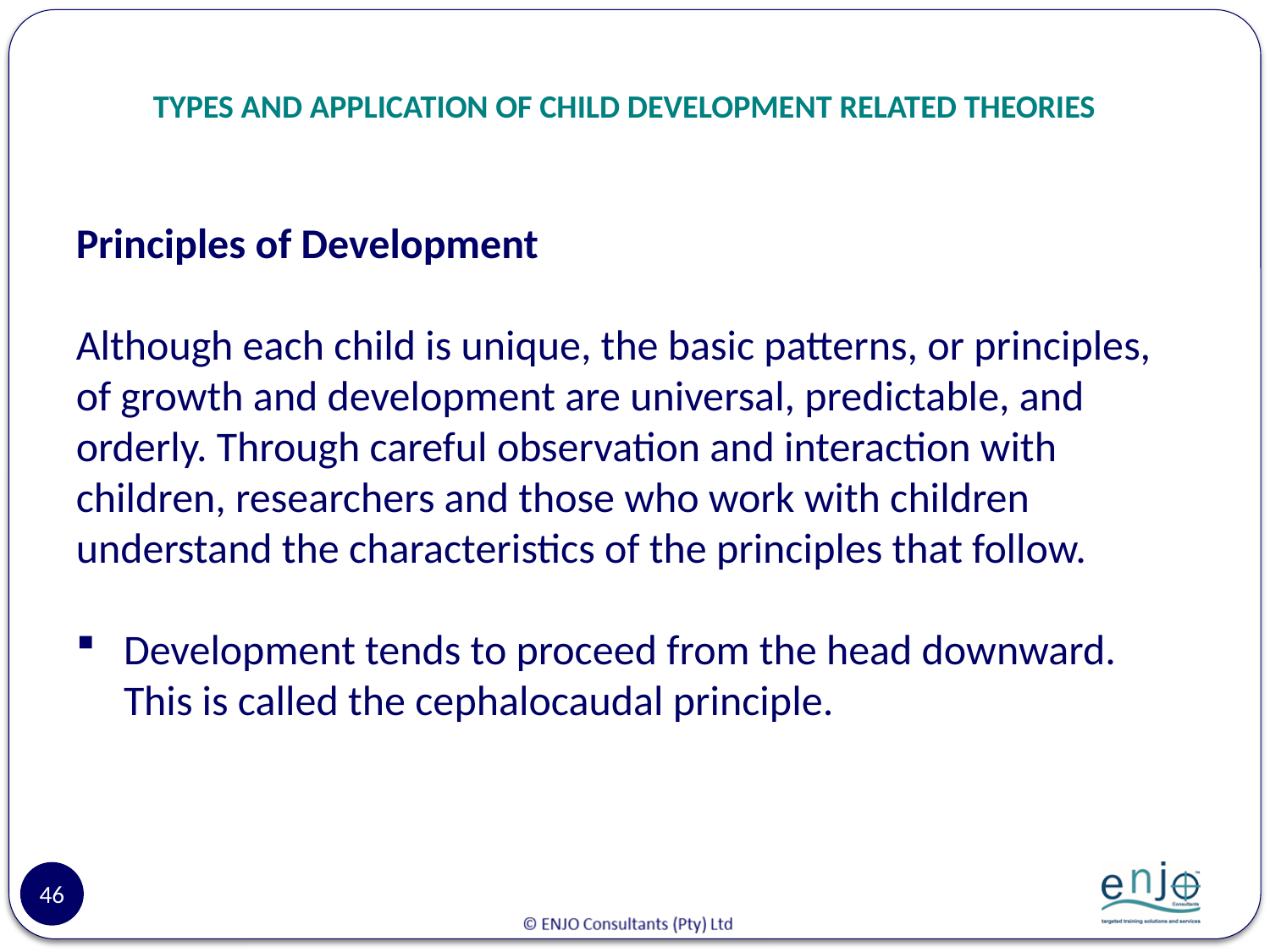

# TYPES AND APPLICATION OF CHILD DEVELOPMENT RELATED THEORIES

Principles of Development

Although each child is unique, the basic patterns, or principles, of growth and development are universal, predictable, and orderly. Through careful observation and interaction with children, researchers and those who work with children understand the characteristics of the principles that follow.

Development tends to proceed from the head downward. This is called the cephalocaudal principle.
46